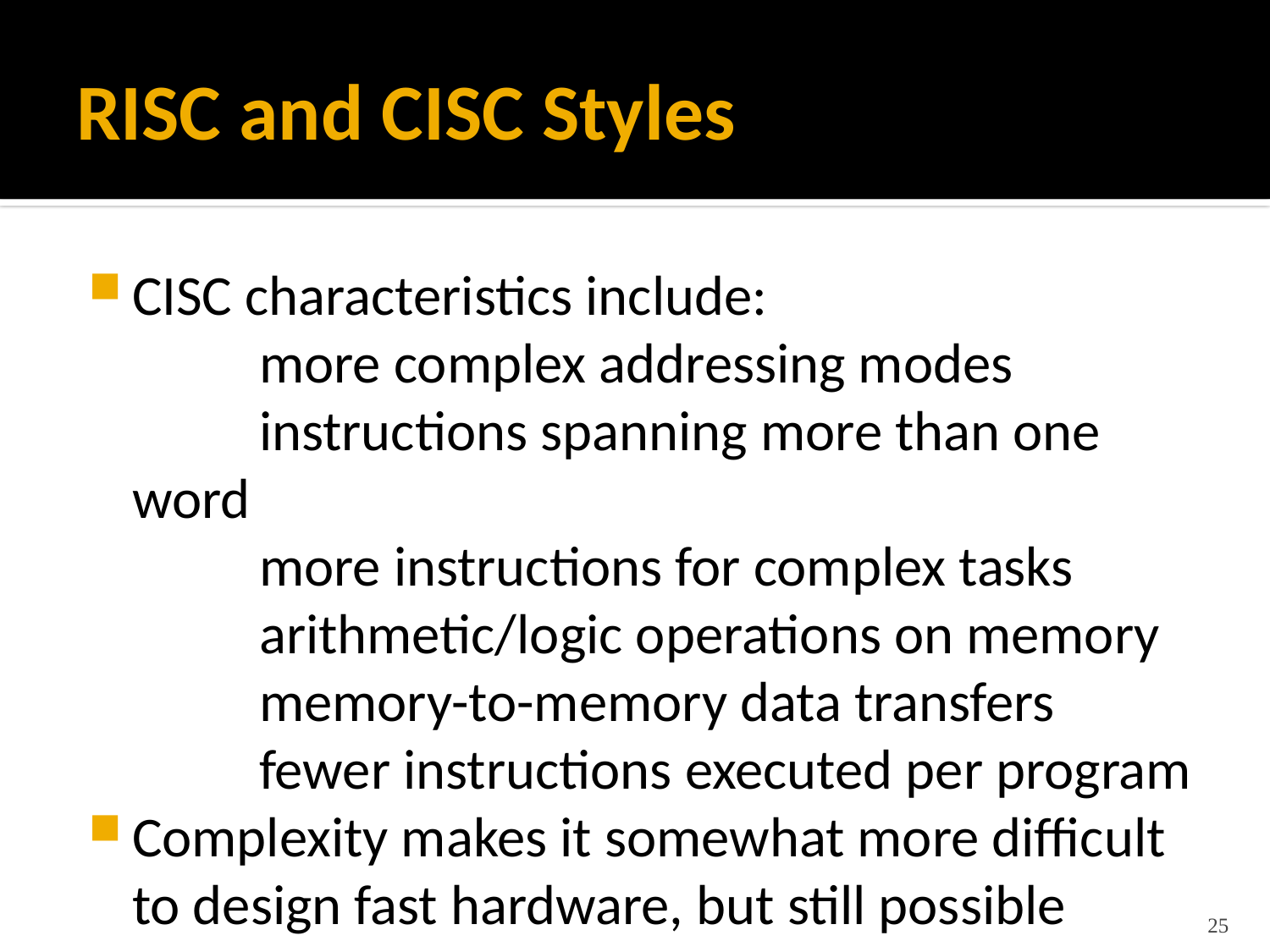

# RISC and CISC Styles
CISC characteristics include:
	more complex addressing modes
	instructions spanning more than one word
	more instructions for complex tasks
	arithmetic/logic operations on memory
	memory-to-memory data transfers
	fewer instructions executed per program
Complexity makes it somewhat more difficult to design fast hardware, but still possible
25